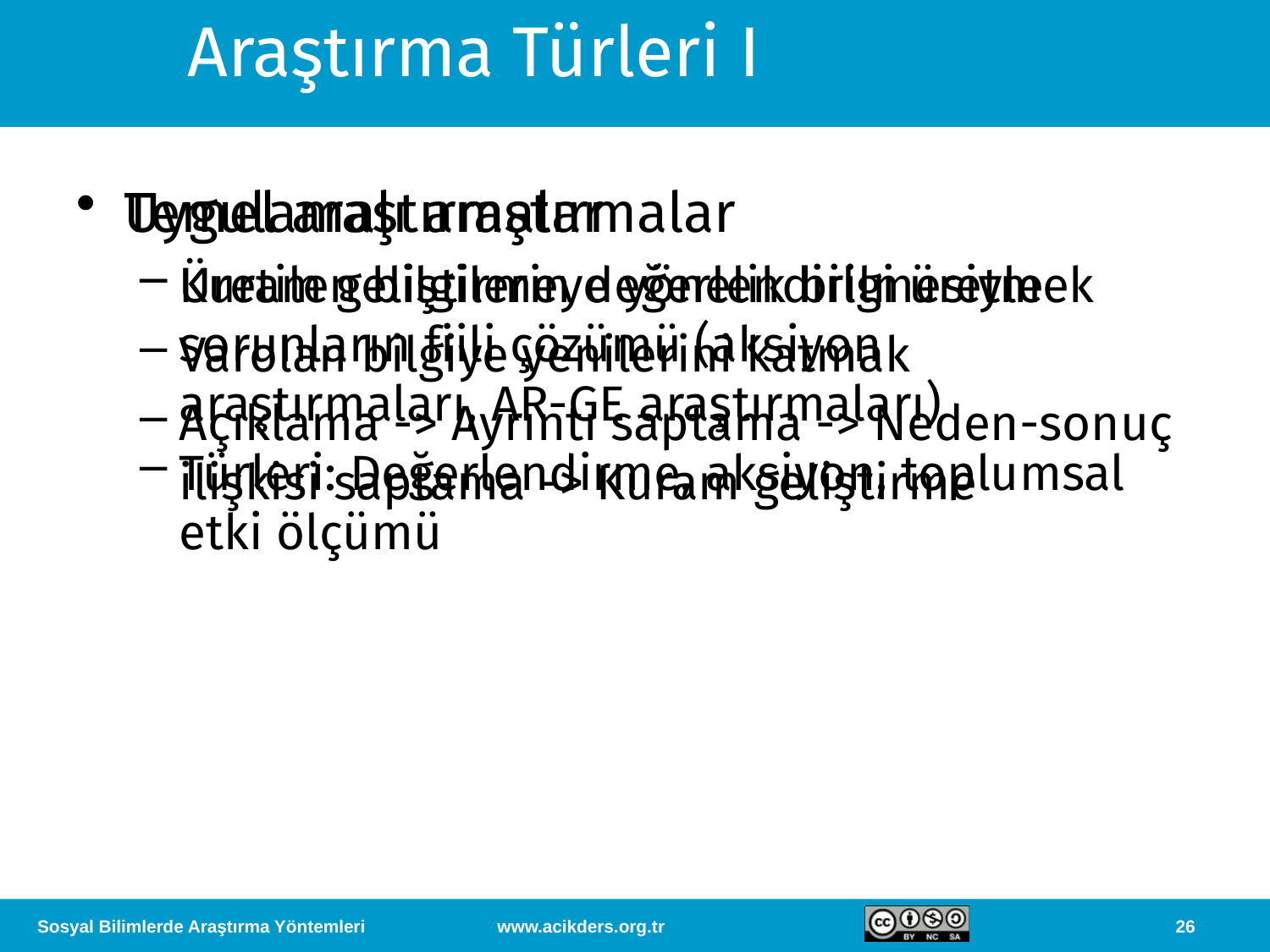

# Araştırma Türleri I
Temel araştırmalar
Kuram geliştirmeye yönelik bilgi üretmek
Varolan bilgiye yenilerini katmak
Açıklama -> Ayrıntı saptama -> Neden-sonuç ilişkisi saptama -> Kuram geliştirme
Uygulamalı araştırmalar
Üretilen bilgilerin değerlendirilmesiyle sorunların fiili çözümü (aksiyon araştırmaları, AR-GE araştırmaları)
Türleri: Değerlendirme, aksiyon, toplumsal etki ölçümü